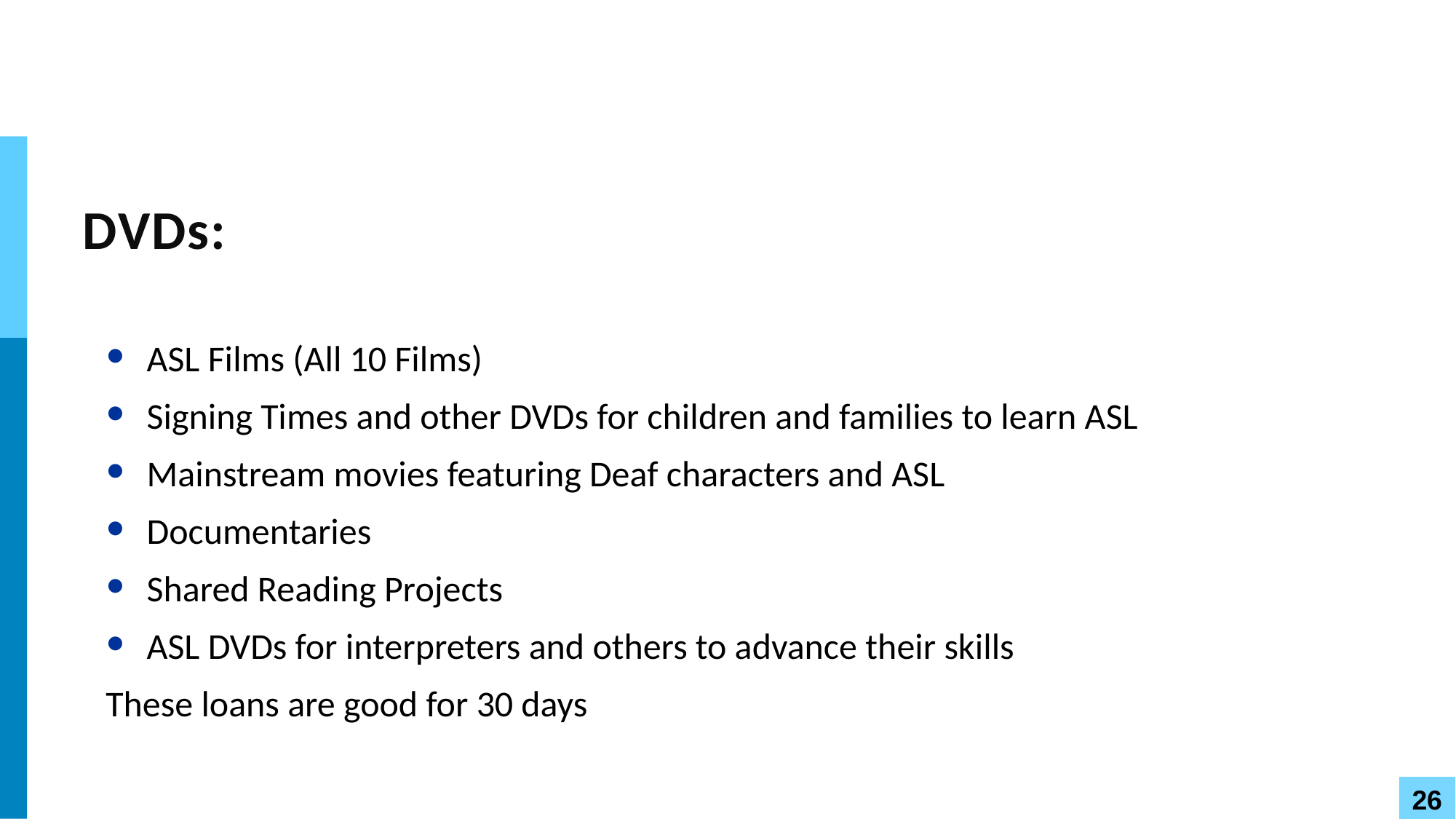

# DVDs:
ASL Films (All 10 Films)
Signing Times and other DVDs for children and families to learn ASL
Mainstream movies featuring Deaf characters and ASL
Documentaries
Shared Reading Projects
ASL DVDs for interpreters and others to advance their skills
These loans are good for 30 days